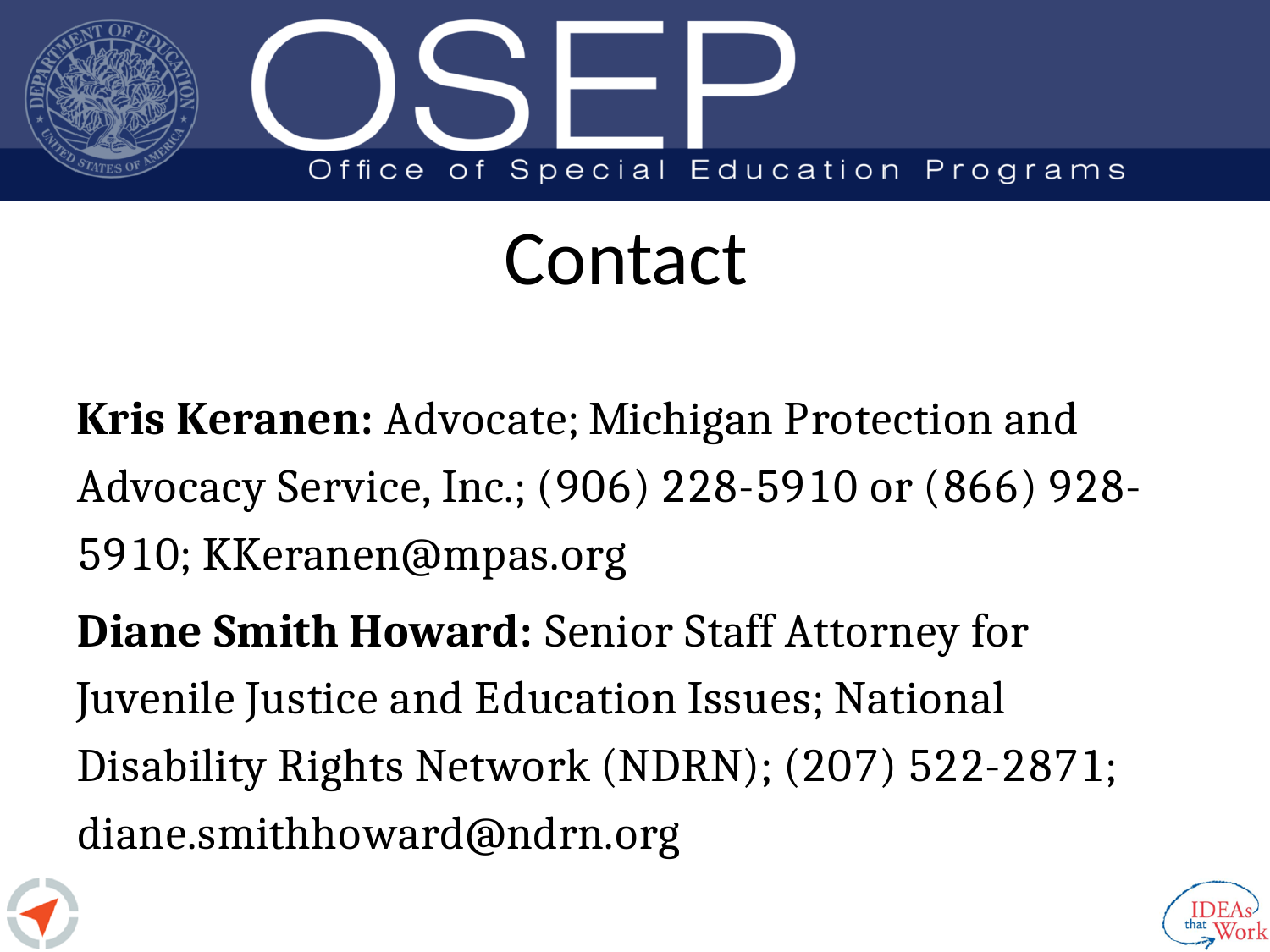

# Contact
Kris Keranen: Advocate; Michigan Protection and Advocacy Service, Inc.; (906) 228-5910 or (866) 928-5910; KKeranen@mpas.org
Diane Smith Howard: Senior Staff Attorney for Juvenile Justice and Education Issues; National Disability Rights Network (NDRN); (207) 522-2871; diane.smithhoward@ndrn.org